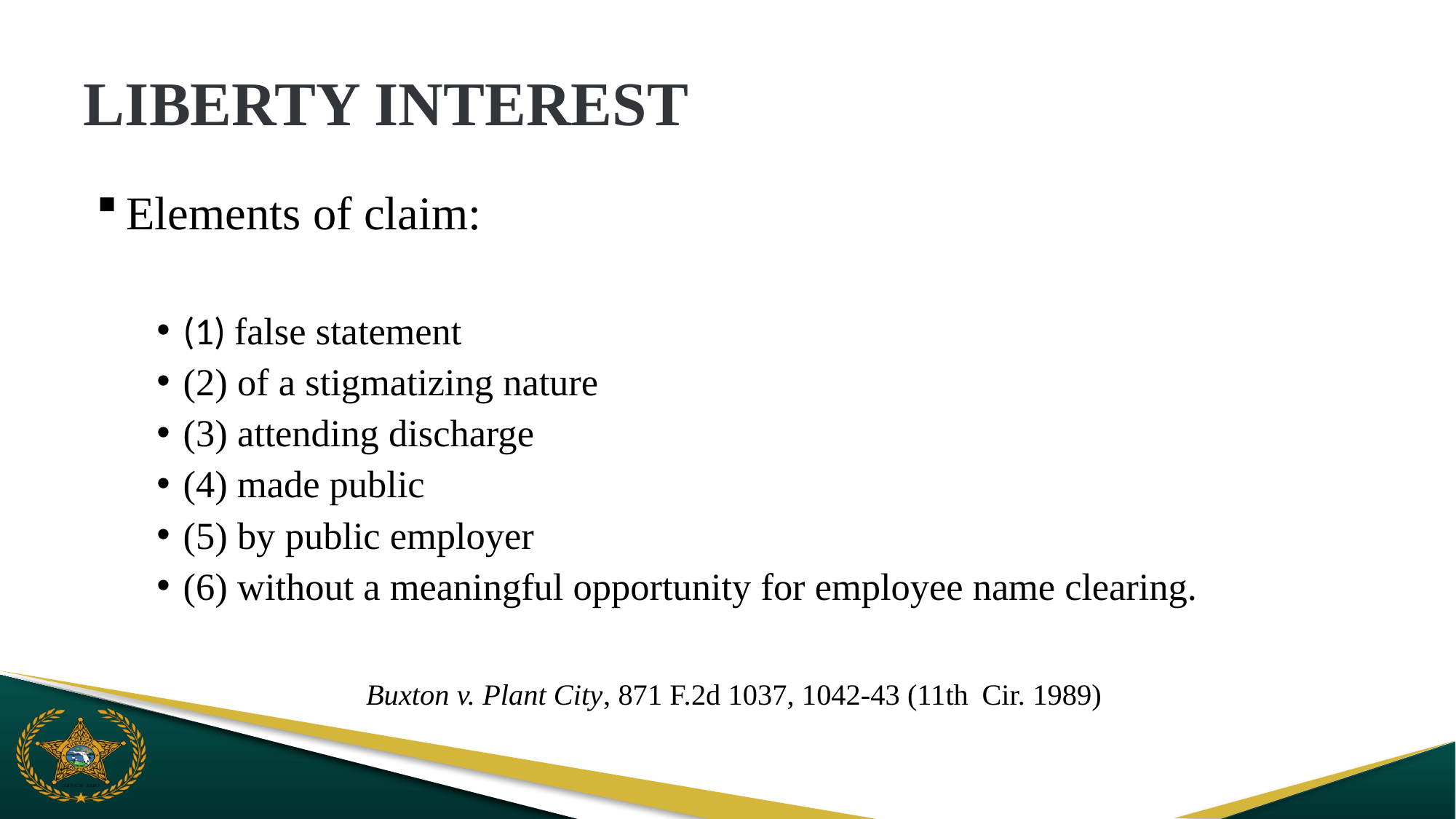

# LIBERTY INTEREST
Elements of claim:

(1) false statement
(2) of a stigmatizing nature
(3) attending discharge
(4) made public
(5) by public employer
(6) without a meaningful opportunity for employee name clearing.

Buxton v. Plant City, 871 F.2d 1037, 1042-43 (11th   Cir. 1989)